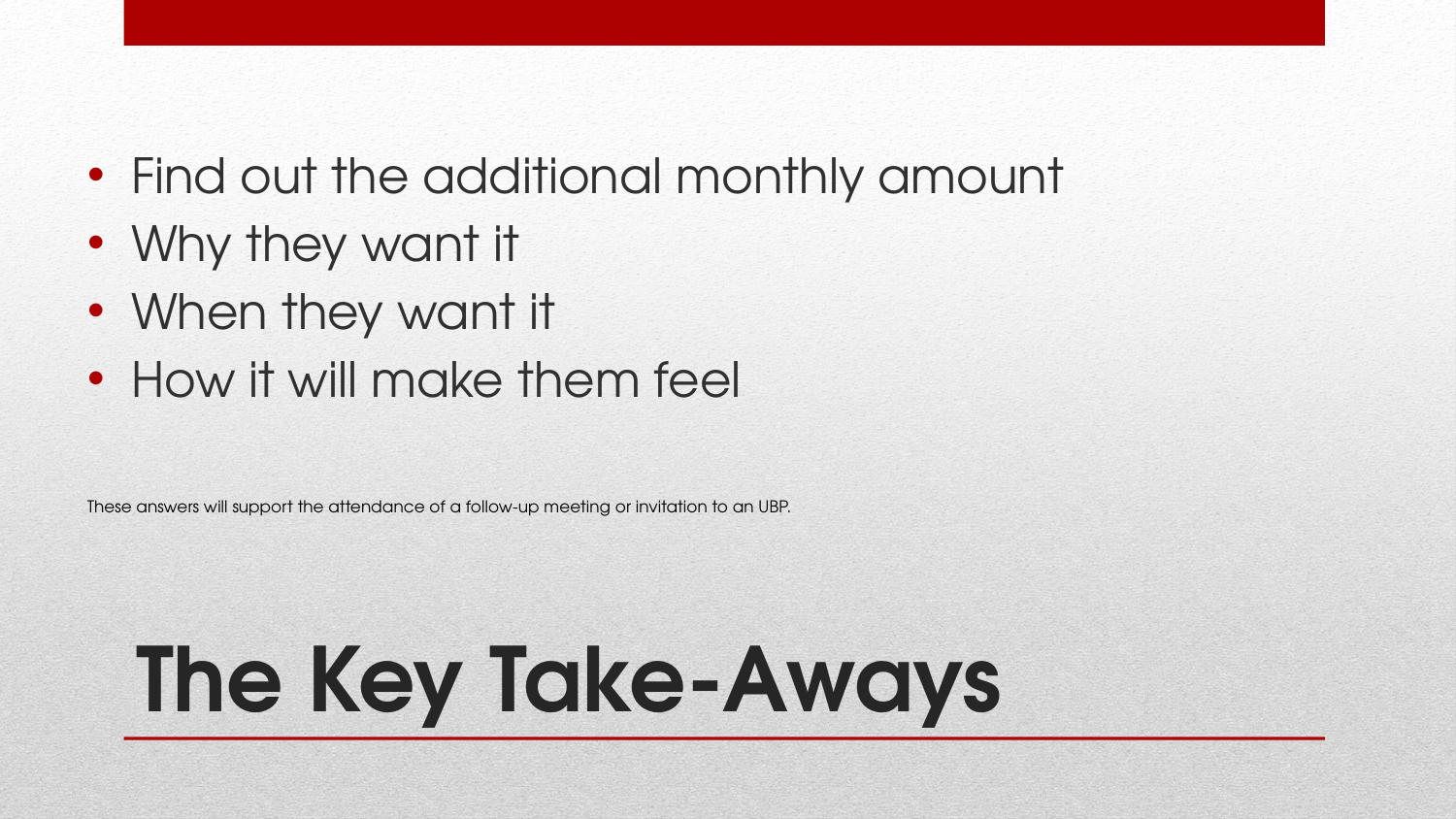

Find out the additional monthly amount
Why they want it
When they want it
How it will make them feel
These answers will support the attendance of a follow-up meeting or invitation to an UBP.
# The Key Take-Aways